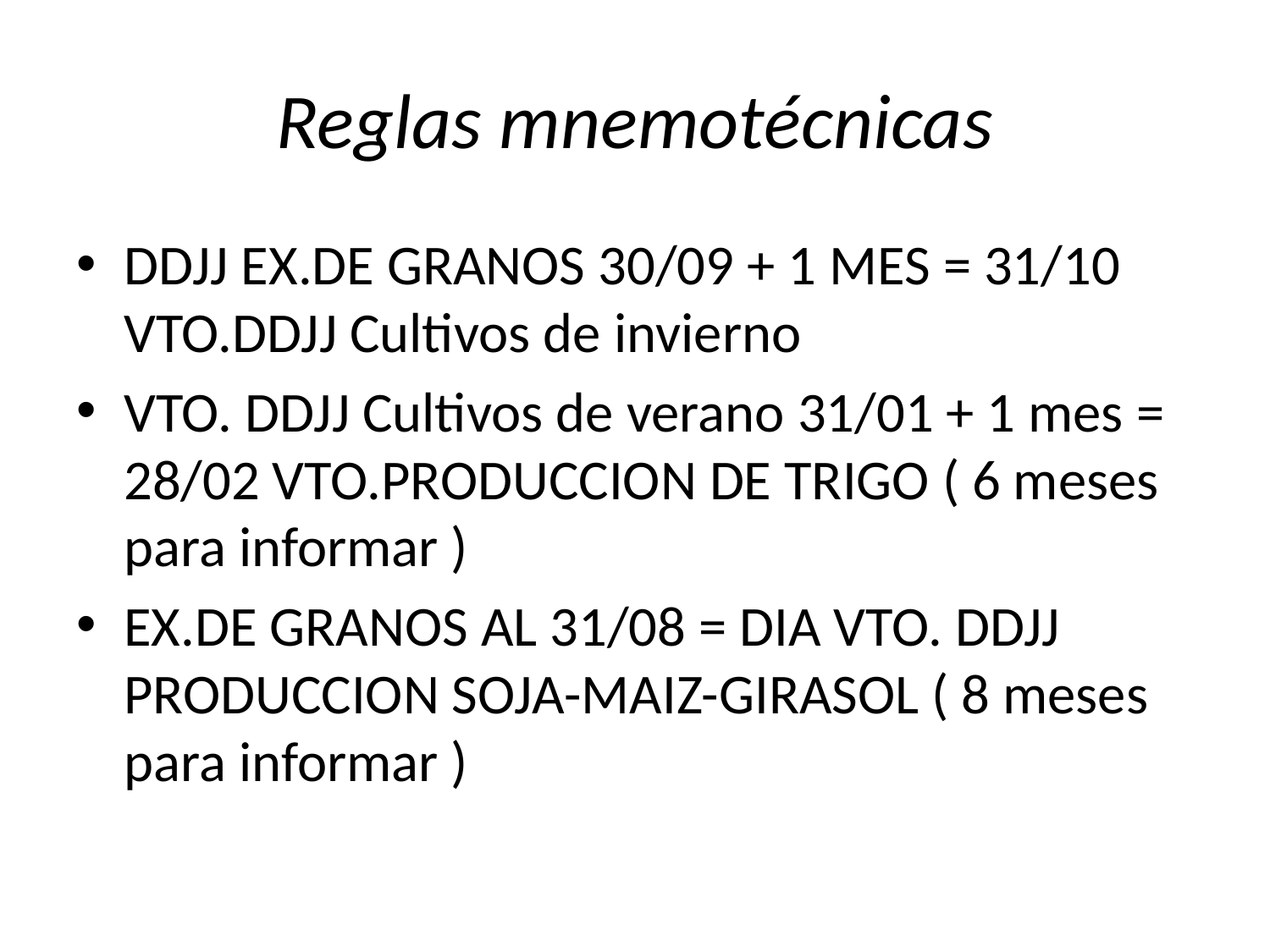

# Reglas mnemotécnicas
DDJJ EX.DE GRANOS 30/09 + 1 MES = 31/10 VTO.DDJJ Cultivos de invierno
VTO. DDJJ Cultivos de verano 31/01 + 1 mes = 28/02 VTO.PRODUCCION DE TRIGO ( 6 meses para informar )
EX.DE GRANOS AL 31/08 = DIA VTO. DDJJ  PRODUCCION SOJA-MAIZ-GIRASOL ( 8 meses para informar )